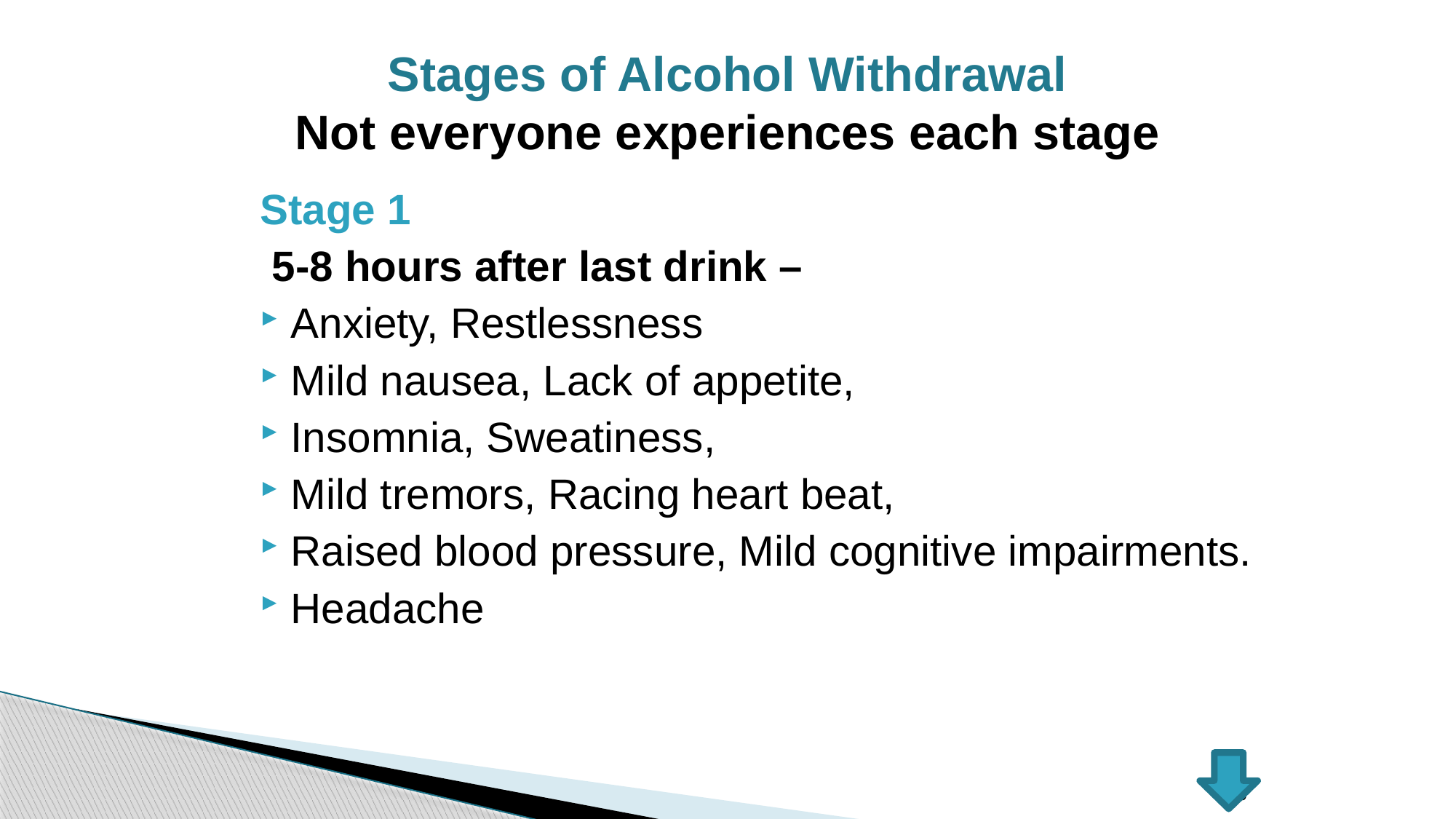

# Stages of Alcohol Withdrawal Not everyone experiences each stage
Stage 1
 5-8 hours after last drink –
Anxiety, Restlessness
Mild nausea, Lack of appetite,
Insomnia, Sweatiness,
Mild tremors, Racing heart beat,
Raised blood pressure, Mild cognitive impairments.
Headache

9